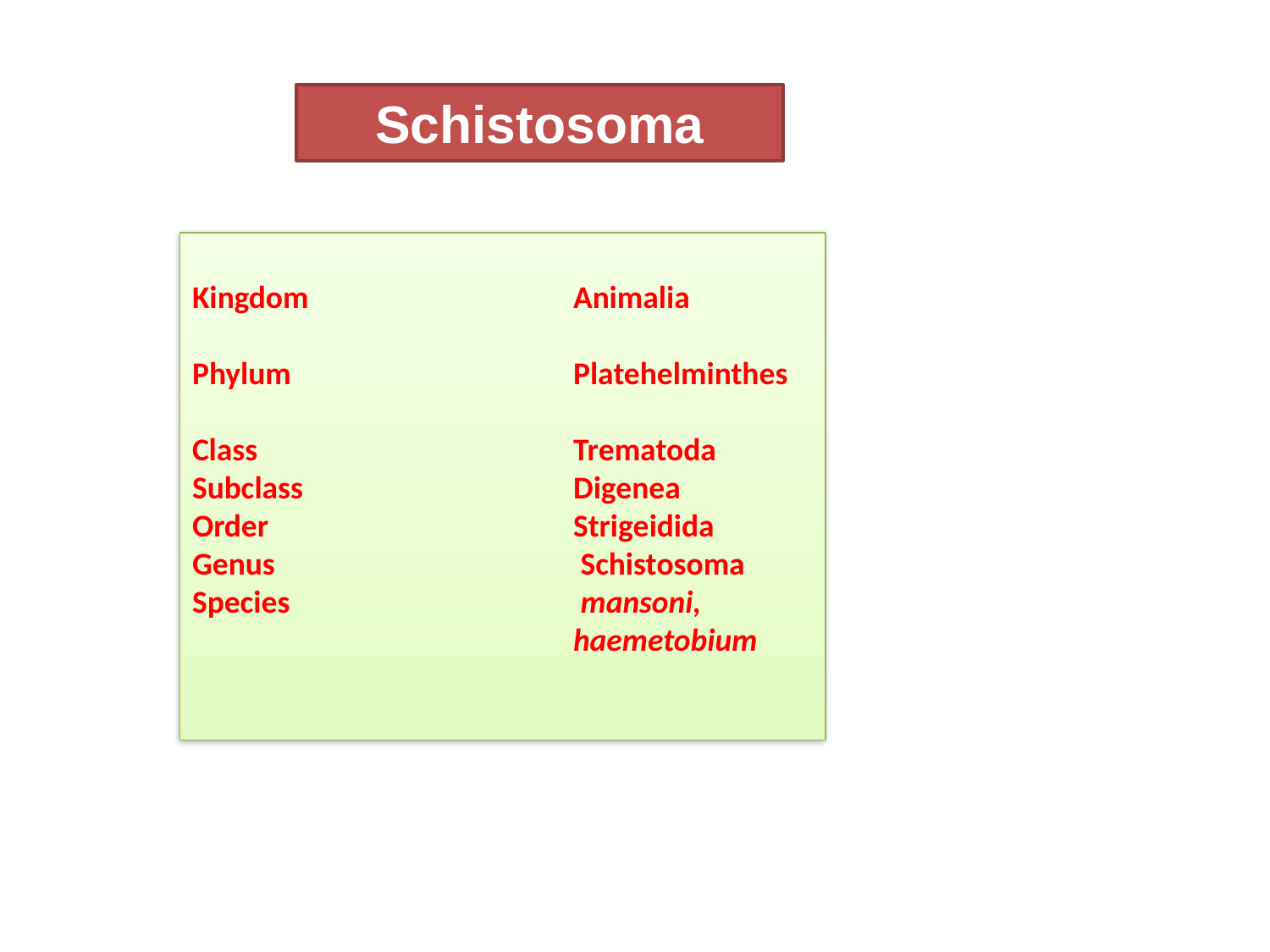

Schistosoma

Kingdom 			Animalia

Phylum 			Platehelminthes

Class 			Trematoda
Subclass			Digenea
Order 			Strigeidida
Genus			 Schistosoma
Species			 mansoni, 			haemetobium